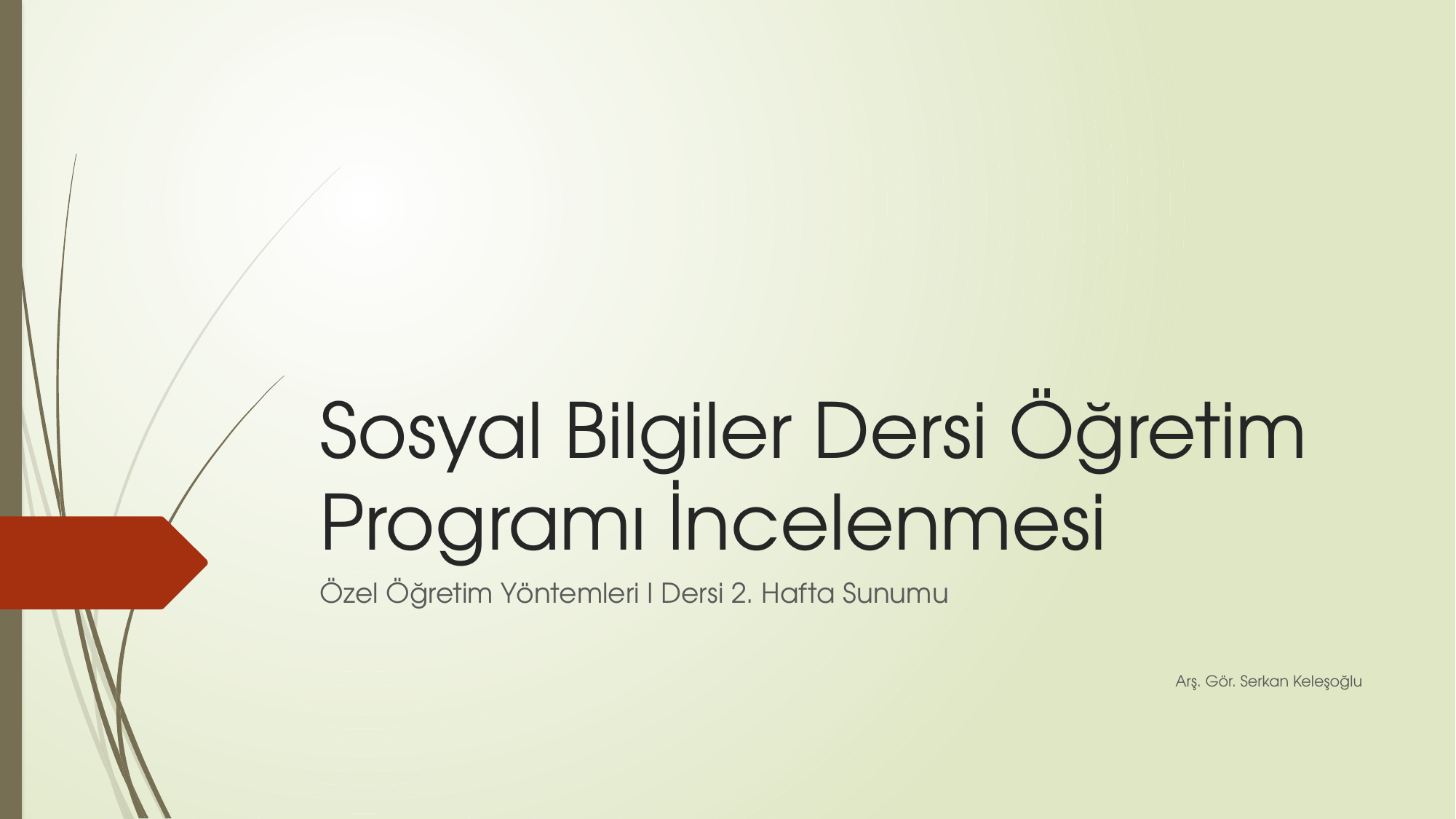

# Sosyal Bilgiler Dersi Öğretim Programı İncelenmesi
Özel Öğretim Yöntemleri I Dersi 2. Hafta Sunumu

Arş. Gör. Serkan Keleşoğlu